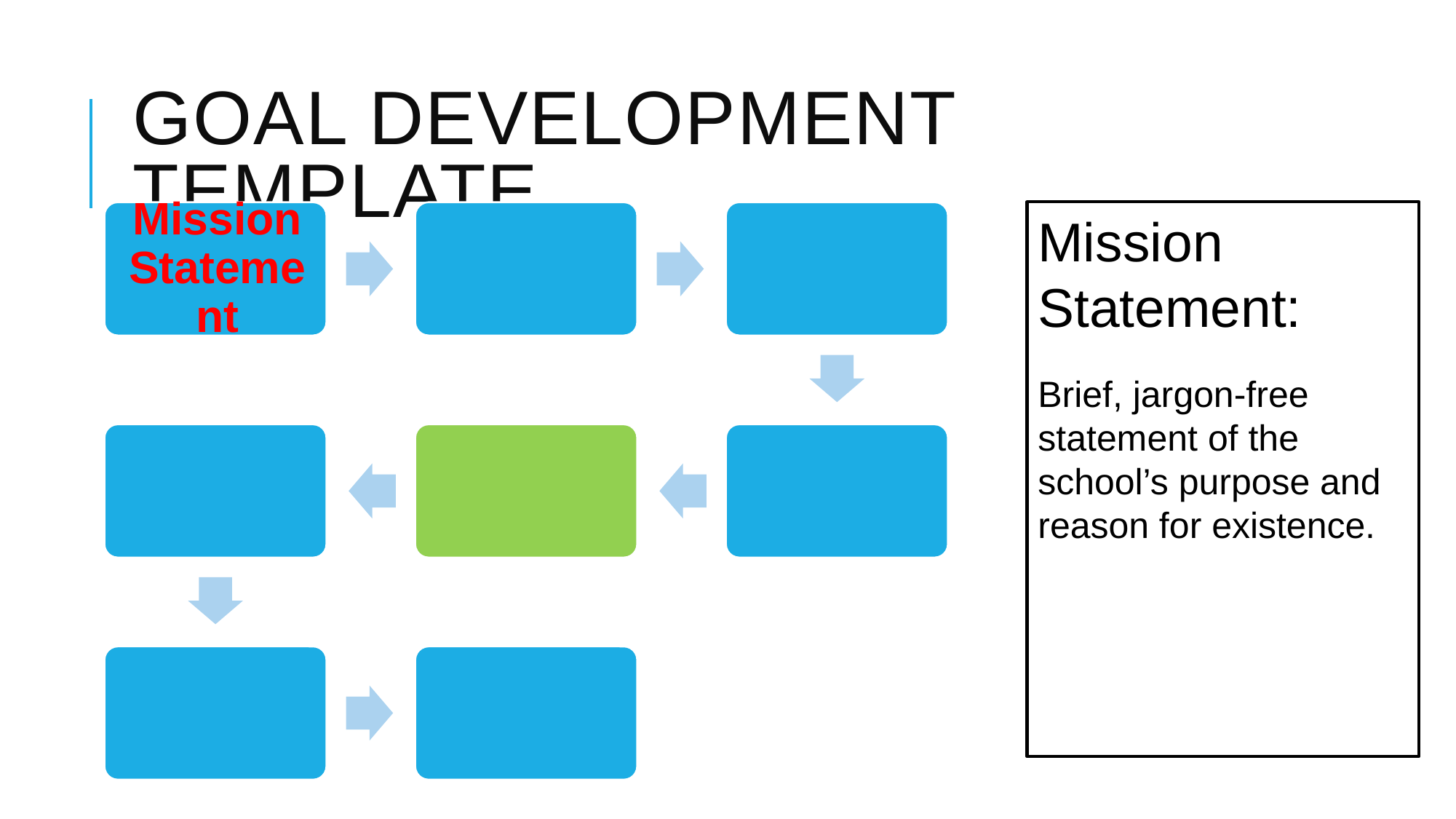

# Goal Development Template
Mission Statement

Mission Statement:

Brief, jargon-free statement of the school’s purpose and reason for existence.